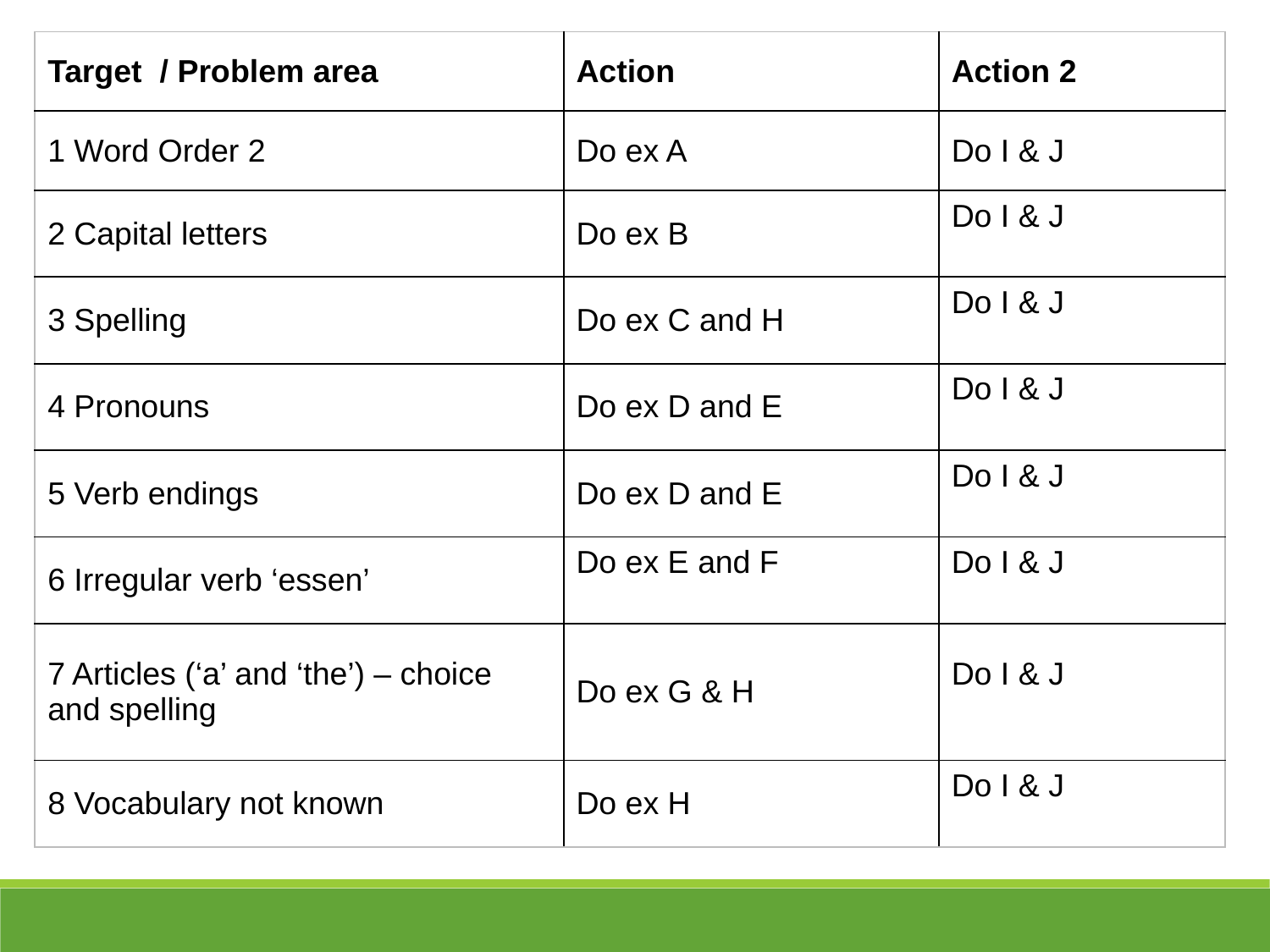

| Target / Problem area | Action | Action 2 |
| --- | --- | --- |
| 1 Word Order 2 | Do ex A | Do I & J |
| 2 Capital letters | Do ex B | Do I & J |
| 3 Spelling | Do ex C and H | Do I & J |
| 4 Pronouns | Do ex D and E | Do I & J |
| 5 Verb endings | Do ex D and E | Do I & J |
| 6 Irregular verb ‘essen’ | Do ex E and F | Do I & J |
| 7 Articles (‘a’ and ‘the’) – choice and spelling | Do ex G & H | Do I & J |
| 8 Vocabulary not known | Do ex H | Do I & J |